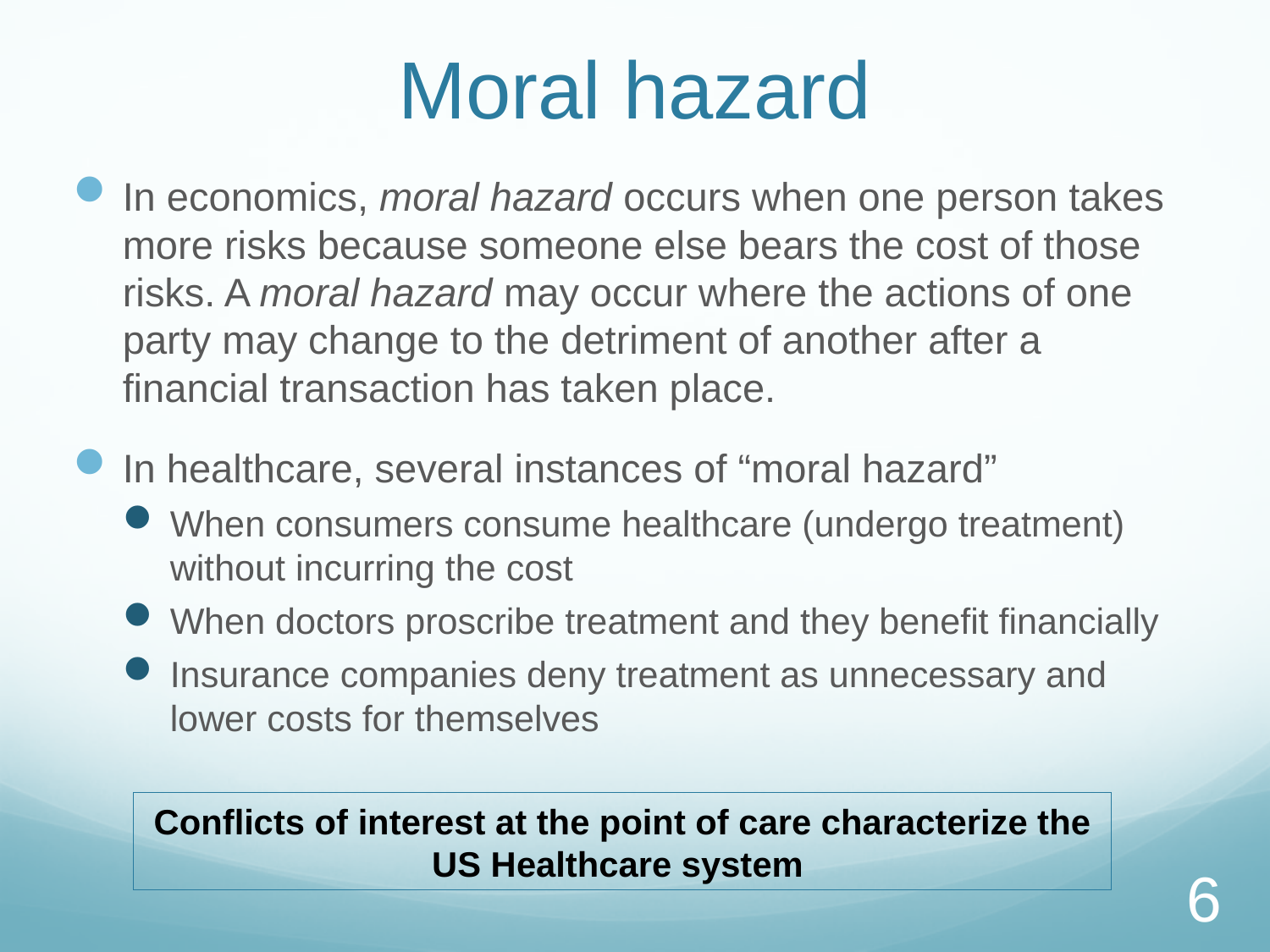

# Moral hazard
In economics, moral hazard occurs when one person takes more risks because someone else bears the cost of those risks. A moral hazard may occur where the actions of one party may change to the detriment of another after a financial transaction has taken place.
In healthcare, several instances of “moral hazard”
When consumers consume healthcare (undergo treatment) without incurring the cost
When doctors proscribe treatment and they benefit financially
Insurance companies deny treatment as unnecessary and lower costs for themselves

Conflicts of interest at the point of care characterize the US Healthcare system
6